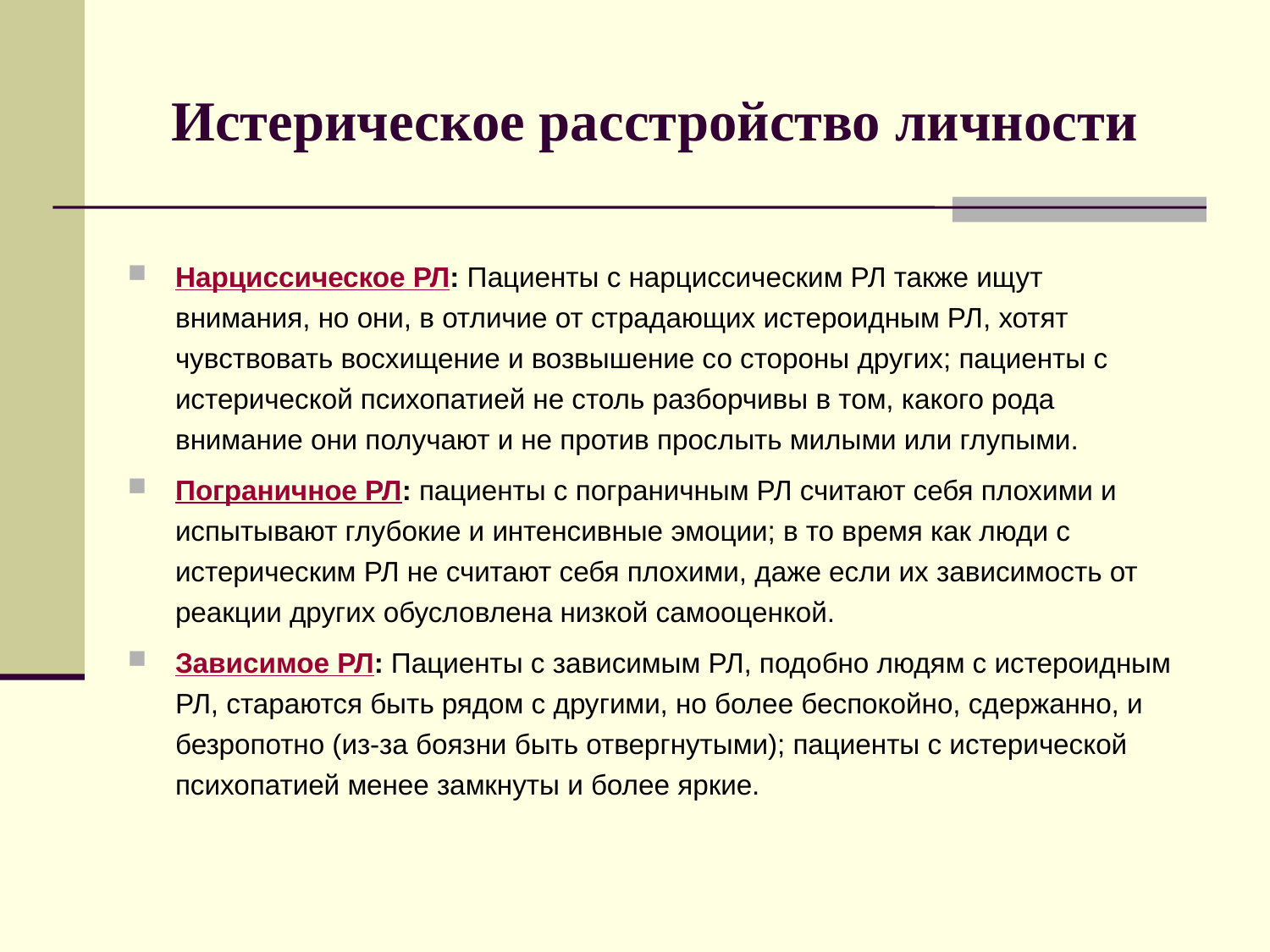

# Истерическое расстройство личности
Нарциссическое РЛ: Пациенты с нарциссическим РЛ также ищут внимания, но они, в отличие от страдающих истероидным РЛ, хотят чувствовать восхищение и возвышение со стороны других; пациенты с истерической психопатией не столь разборчивы в том, какого рода внимание они получают и не против прослыть милыми или глупыми.
Пограничное РЛ: пациенты с пограничным РЛ считают себя плохими и испытывают глубокие и интенсивные эмоции; в то время как люди с истерическим РЛ не считают себя плохими, даже если их зависимость от реакции других обусловлена низкой самооценкой.
Зависимое РЛ: Пациенты с зависимым РЛ, подобно людям с истероидным РЛ, стараются быть рядом с другими, но более беспокойно, сдержанно, и безропотно (из-за боязни быть отвергнутыми); пациенты с истерической психопатией менее замкнуты и более яркие.